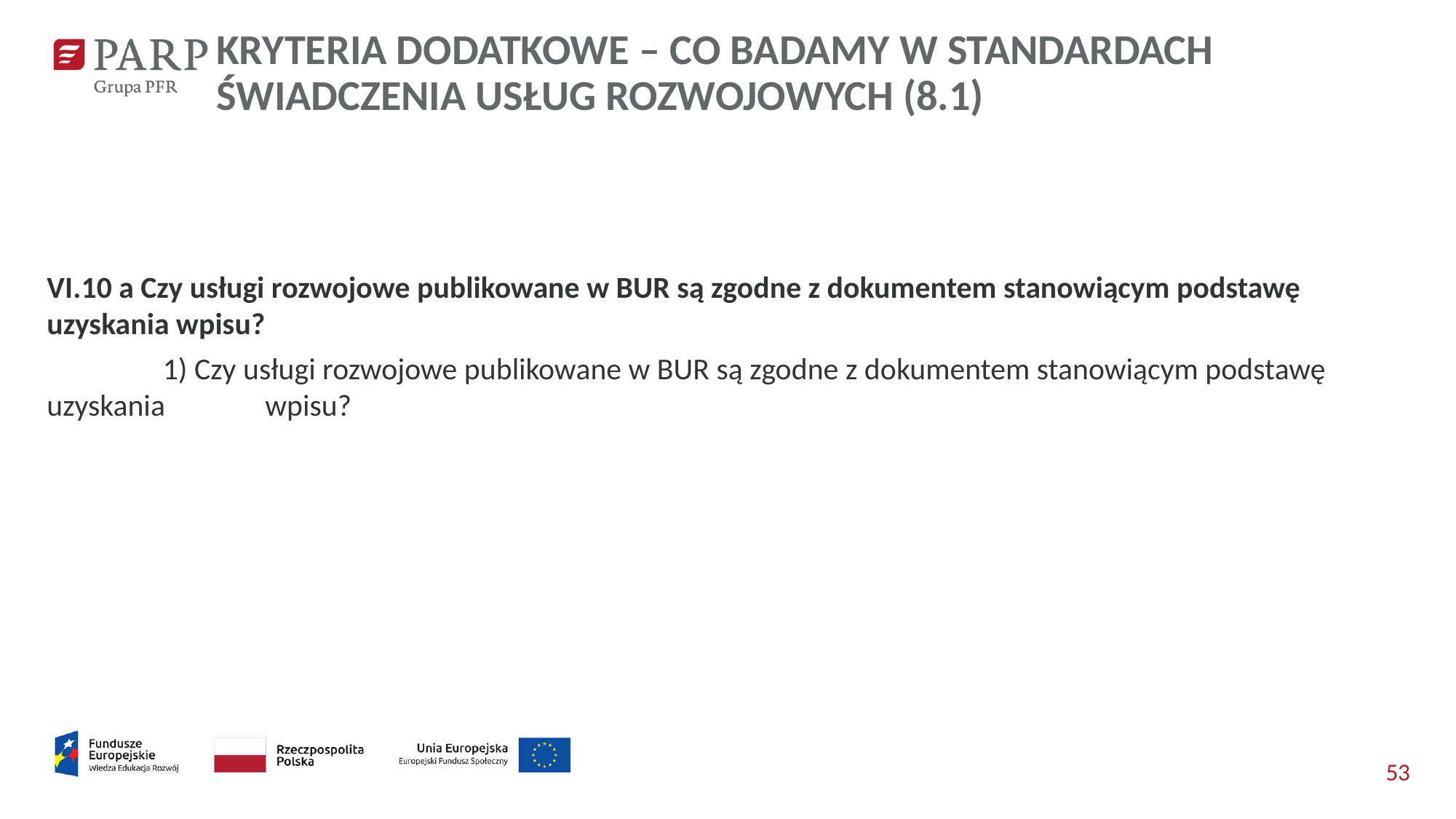

KRYTERIA DODATKOWE – CO BADAMY W STANDARDACH ŚWIADCZENIA USŁUG ROZWOJOWYCH (8.1)
VI.10 a Czy usługi rozwojowe publikowane w BUR są zgodne z dokumentem stanowiącym podstawę uzyskania wpisu?
	 1) Czy usługi rozwojowe publikowane w BUR są zgodne z dokumentem stanowiącym podstawę uzyskania 	wpisu?